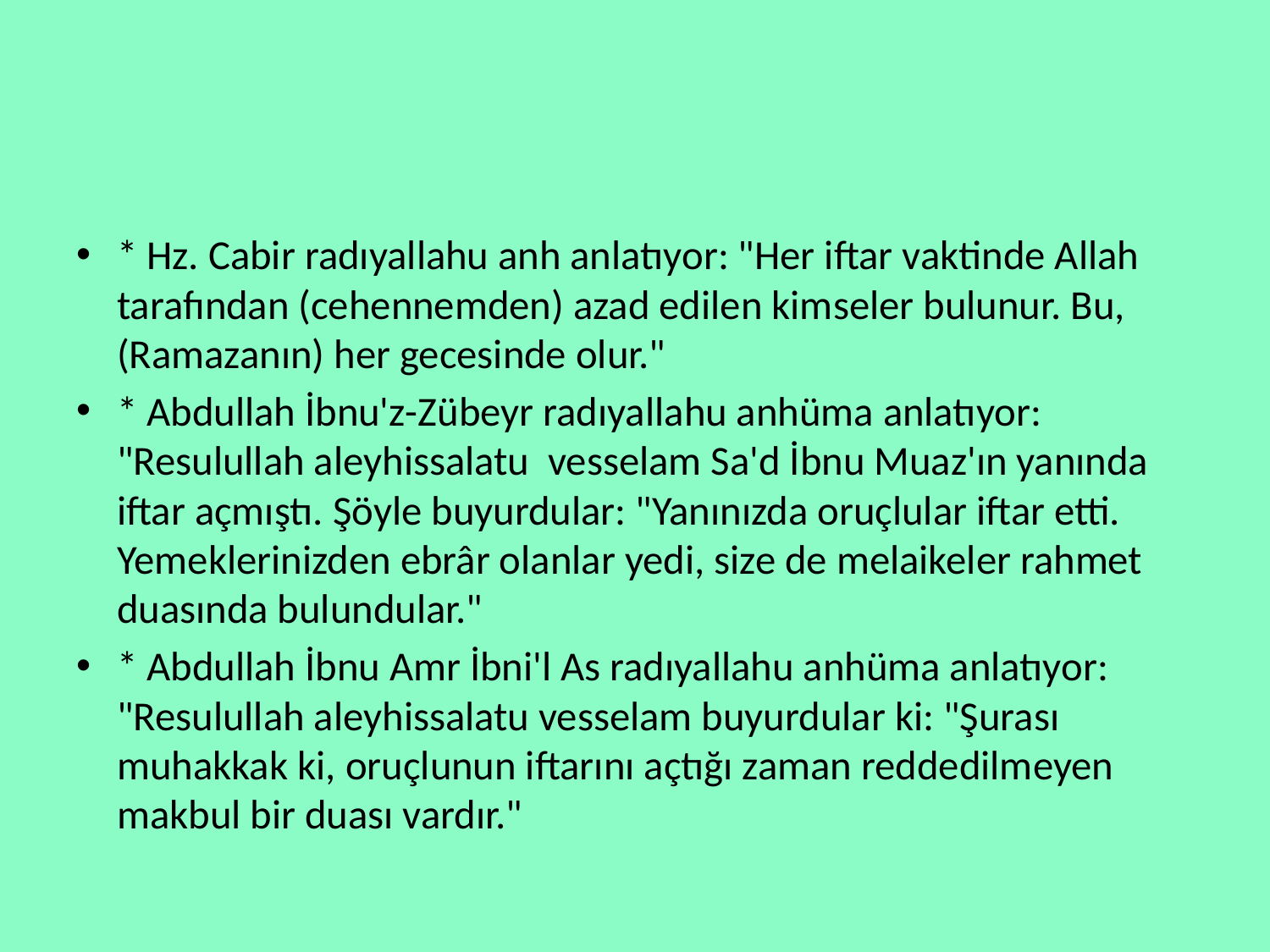

#
* Hz. Cabir radıyallahu anh anlatıyor: "Her iftar vaktinde Allah tarafından (cehennemden) azad edilen kimseler bulunur. Bu, (Ramazanın) her gecesinde olur."
* Abdullah İbnu'z-Zübeyr radıyallahu anhüma anlatıyor: "Resulullah aleyhissalatu  vesselam Sa'd İbnu Muaz'ın yanında iftar açmıştı. Şöyle buyurdular: "Yanınızda oruçlular iftar etti. Yemeklerinizden ebrâr olanlar yedi, size de melaikeler rahmet duasında bulundular."
* Abdullah İbnu Amr İbni'l As radıyallahu anhüma anlatıyor: "Resulullah aleyhissalatu vesselam buyurdular ki: "Şurası muhakkak ki, oruçlunun iftarını açtığı zaman reddedilmeyen makbul bir duası vardır."